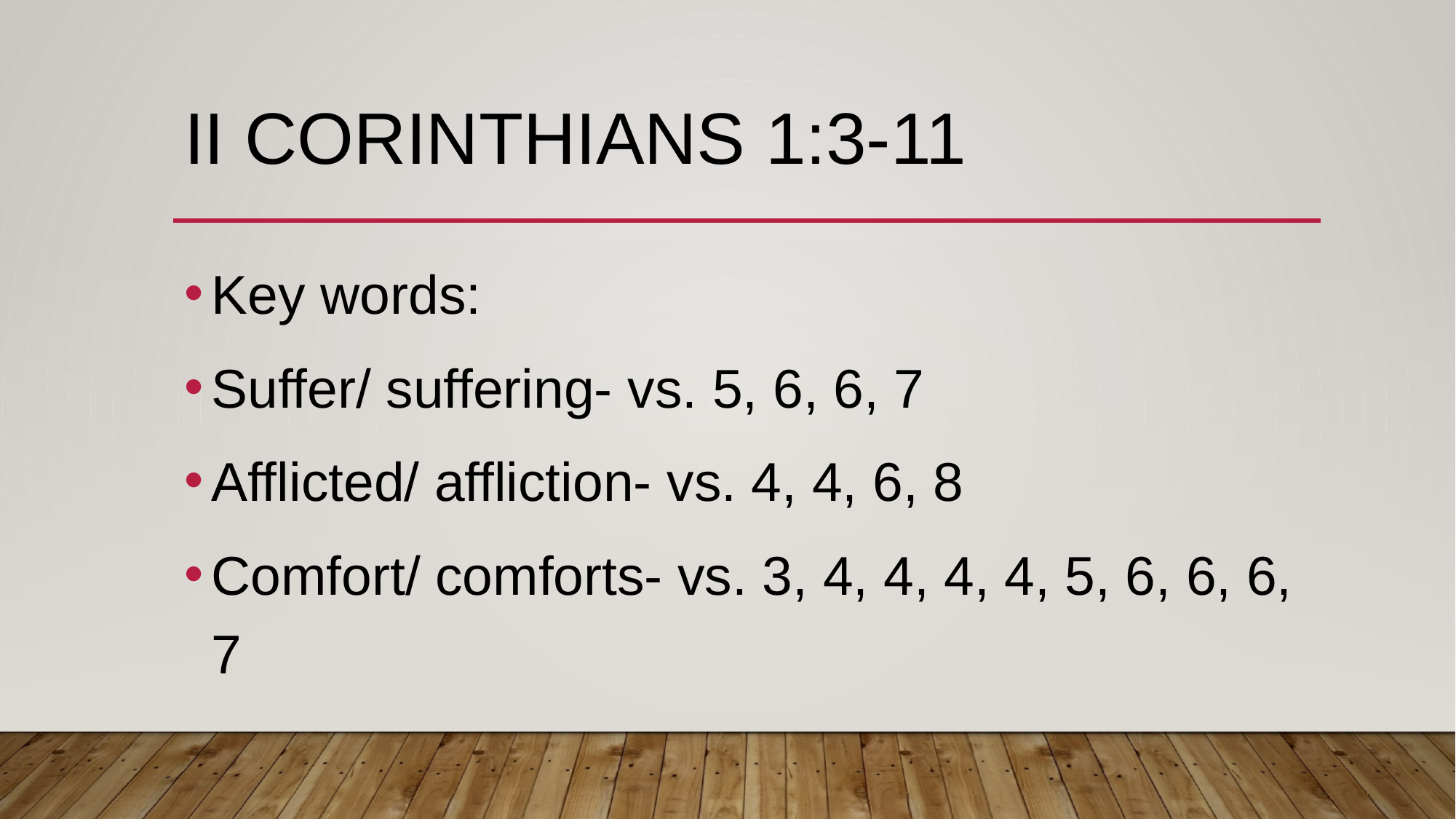

# II Corinthians 1:3-11
Key words:
Suffer/ suffering- vs. 5, 6, 6, 7
Afflicted/ affliction- vs. 4, 4, 6, 8
Comfort/ comforts- vs. 3, 4, 4, 4, 4, 5, 6, 6, 6, 7